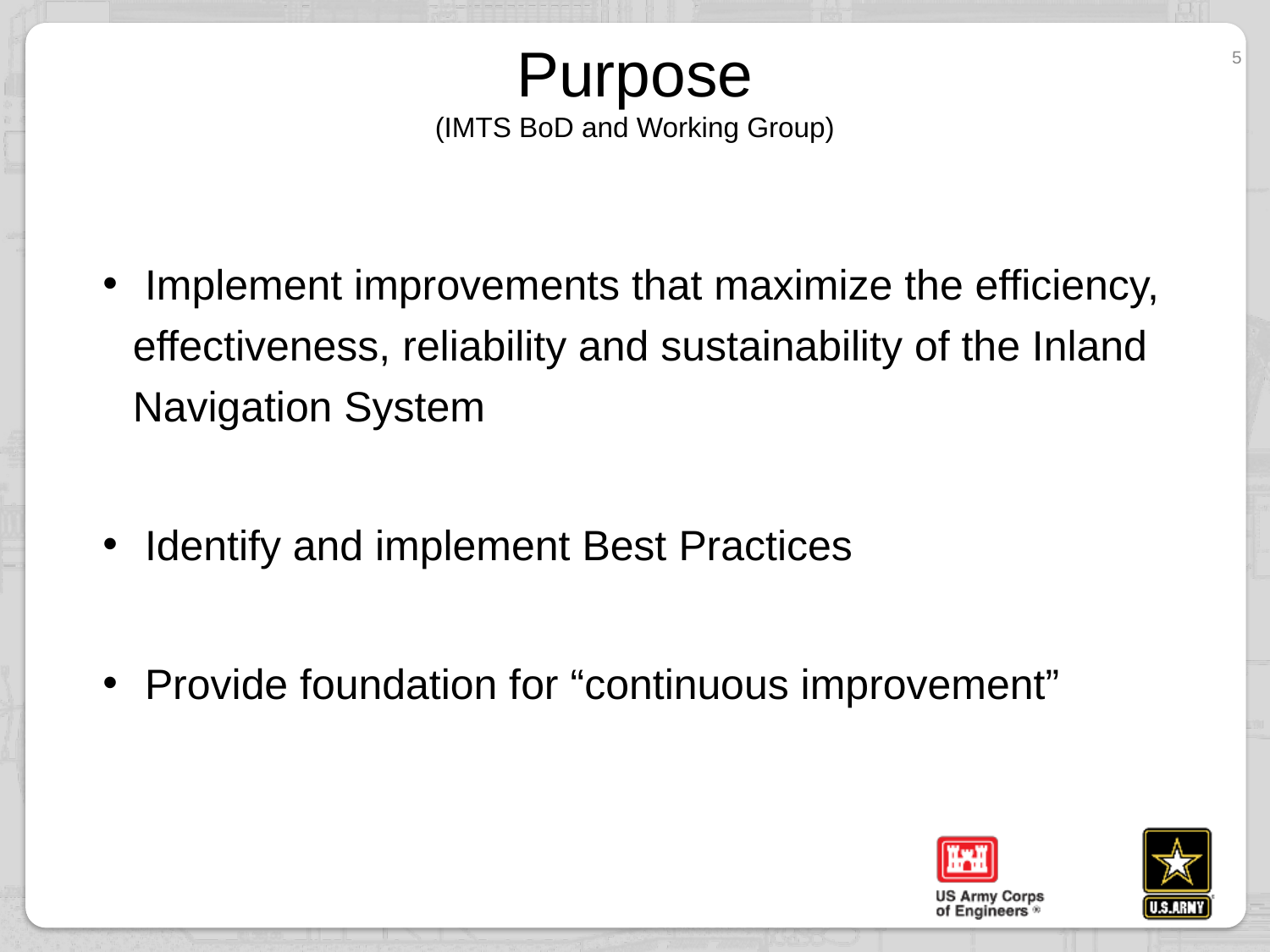

Purpose
(IMTS BoD and Working Group)
5
 Implement improvements that maximize the efficiency, effectiveness, reliability and sustainability of the Inland Navigation System

 Identify and implement Best Practices

 Provide foundation for “continuous improvement”